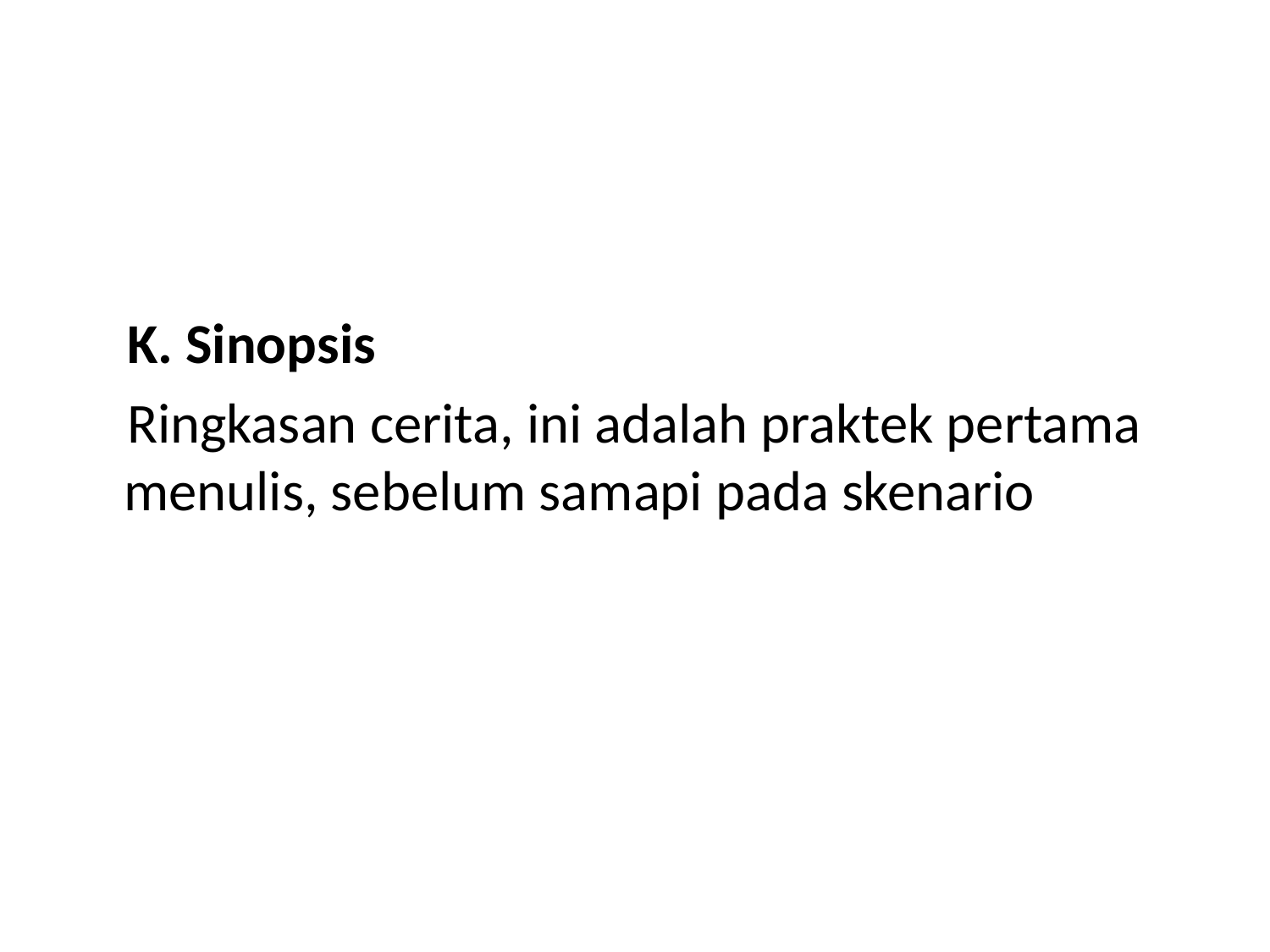

#

    K. Sinopsis
    Ringkasan cerita, ini adalah praktek pertama menulis, sebelum samapi pada skenario